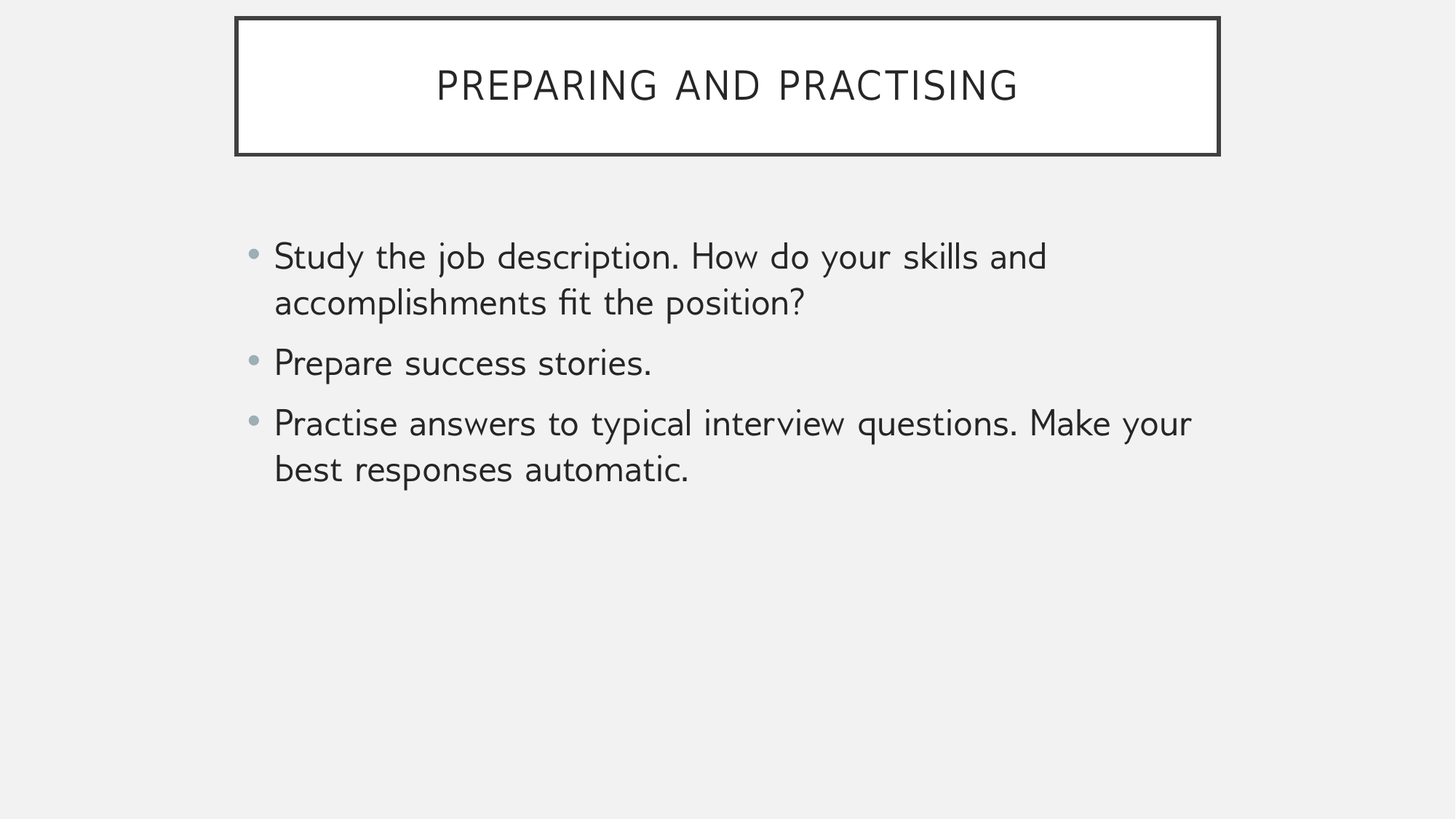

# Preparing and Practising
Study the job description. How do your skills and accomplishments fit the position?
Prepare success stories.
Practise answers to typical interview questions. Make your best responses automatic.